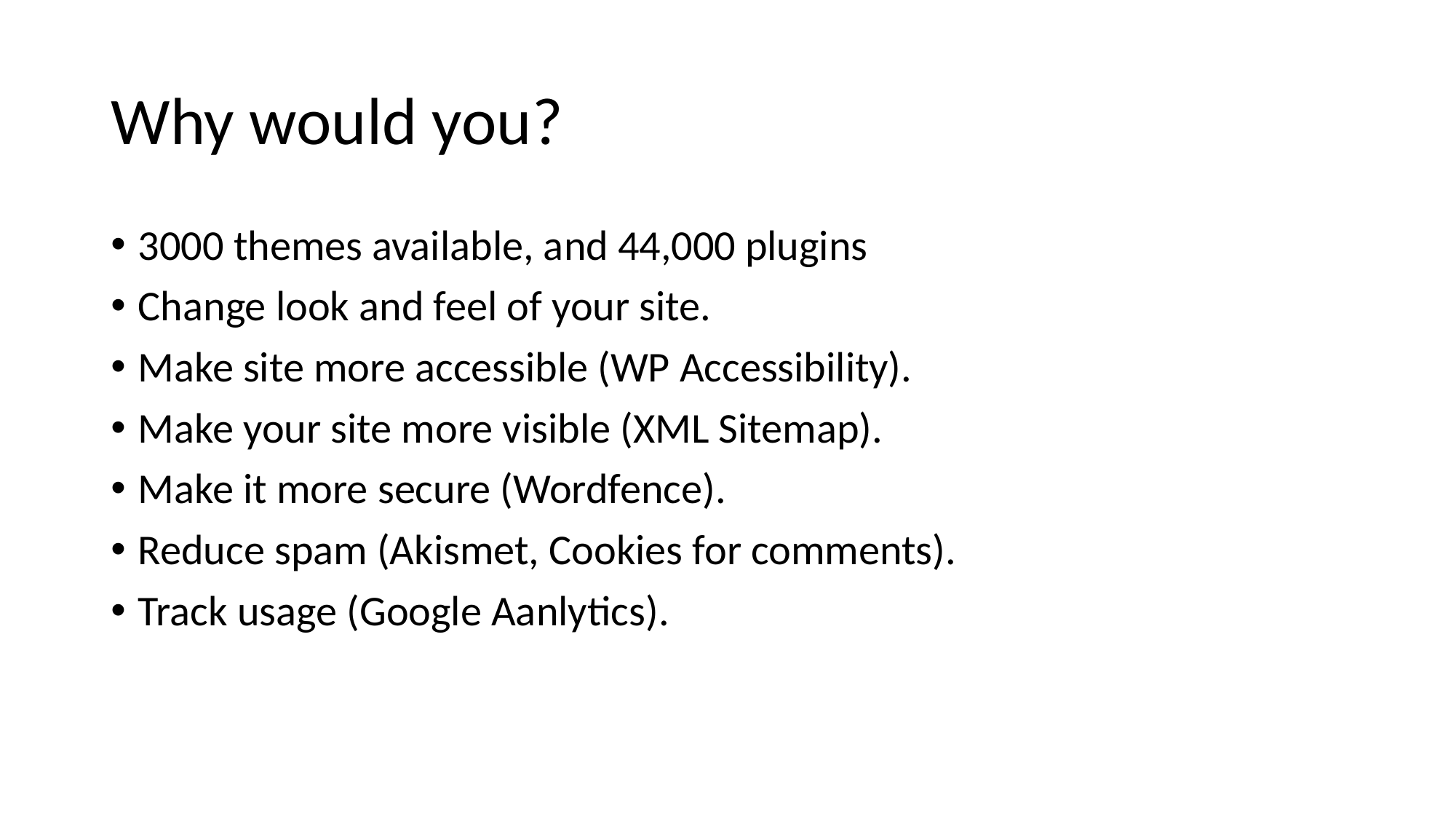

# Why would you?
3000 themes available, and 44,000 plugins
Change look and feel of your site.
Make site more accessible (WP Accessibility).
Make your site more visible (XML Sitemap).
Make it more secure (Wordfence).
Reduce spam (Akismet, Cookies for comments).
Track usage (Google Aanlytics).